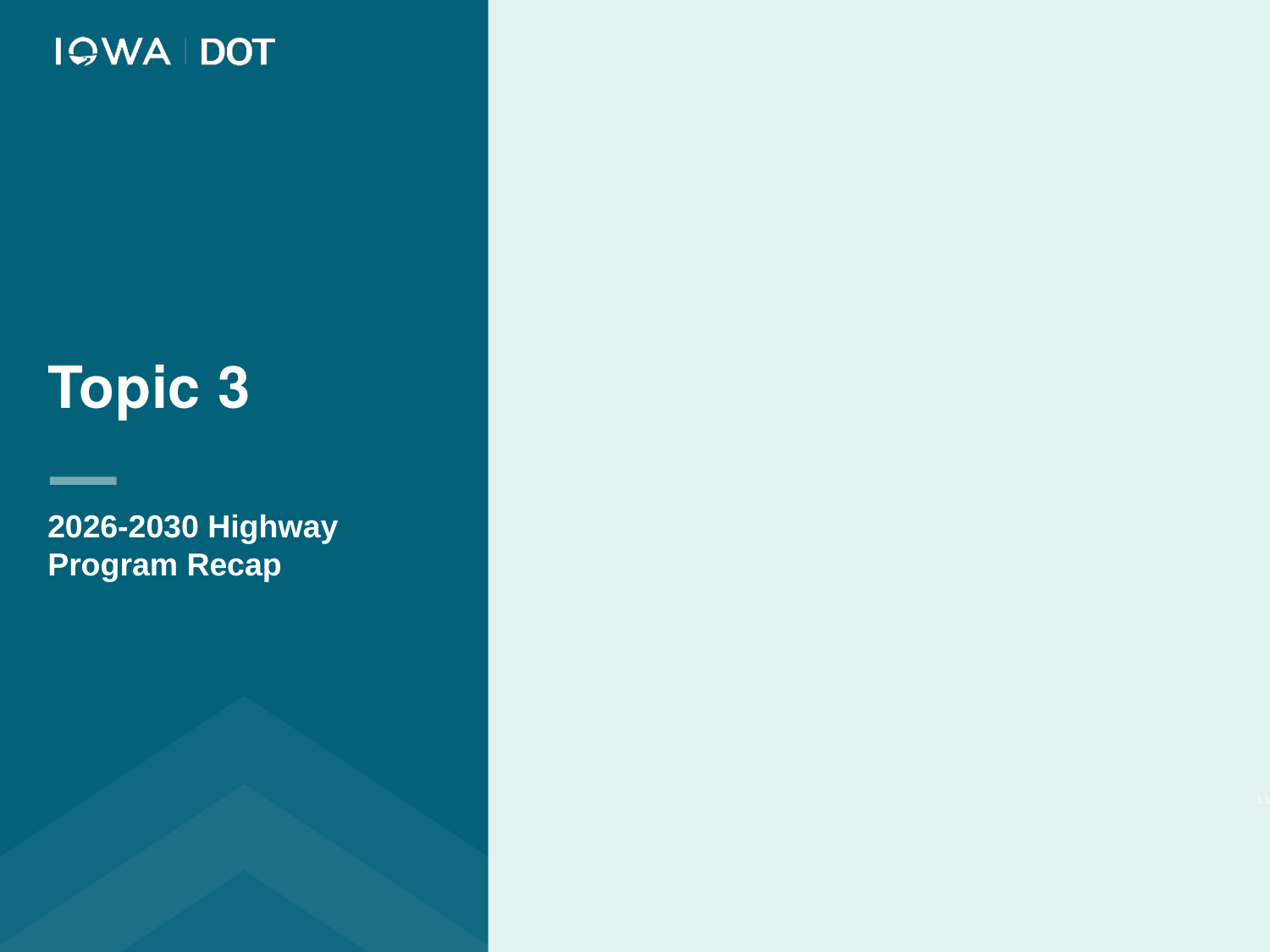

Topic 3
2026-2030 Highway Program Recap
11